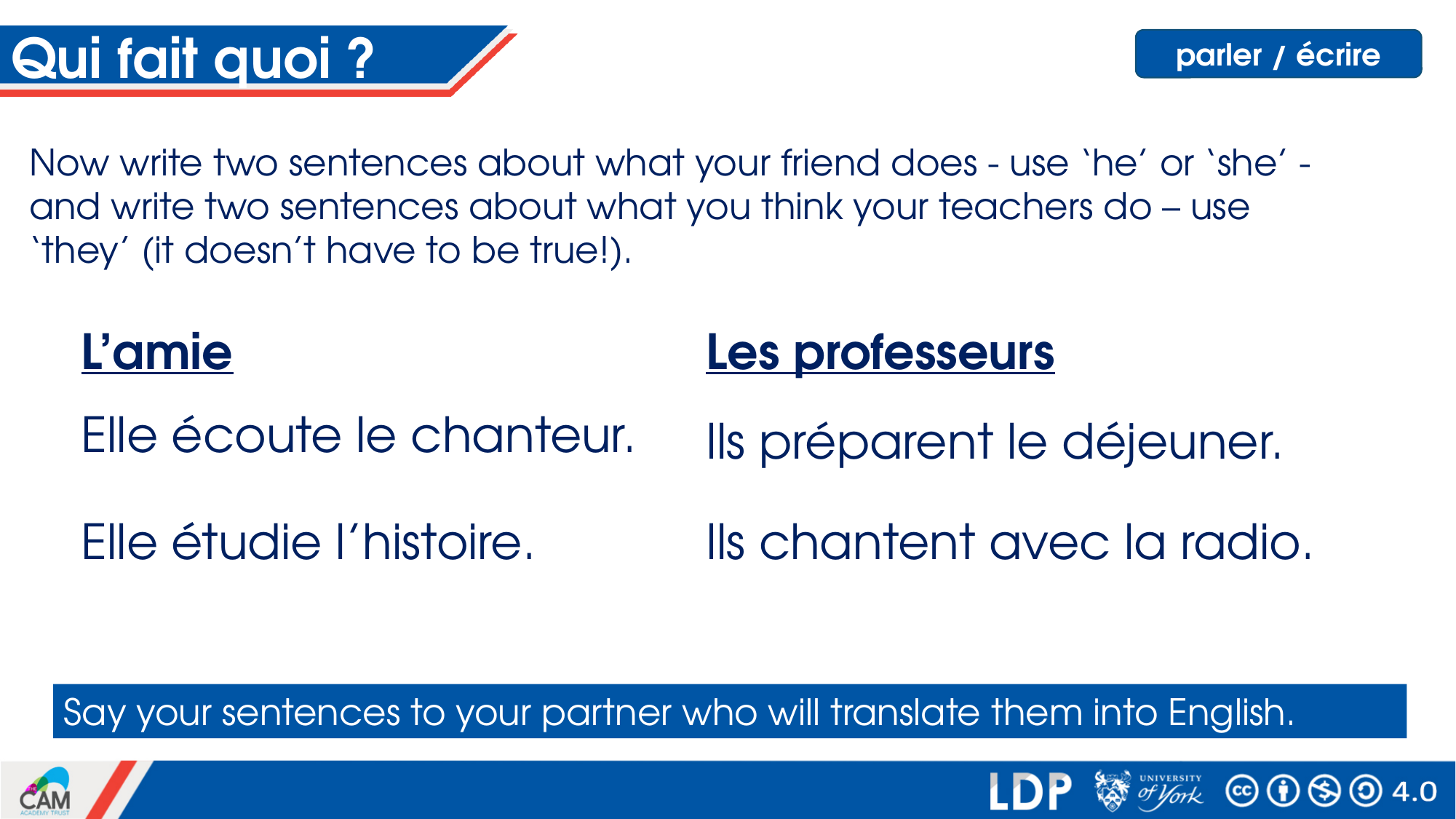

# Qui fait quoi ?
parler / écrire
Now write two sentences about what your friend does - use ‘he’ or ‘she’ -  and write two sentences about what you think your teachers do – use ‘they’ (it doesn’t have to be true!).
L’amie
Les professeurs
Elle écoute le chanteur.
Ils préparent le déjeuner.
Elle étudie l’histoire.
Ils chantent avec la radio.
Say your sentences to your partner who will translate them into English.